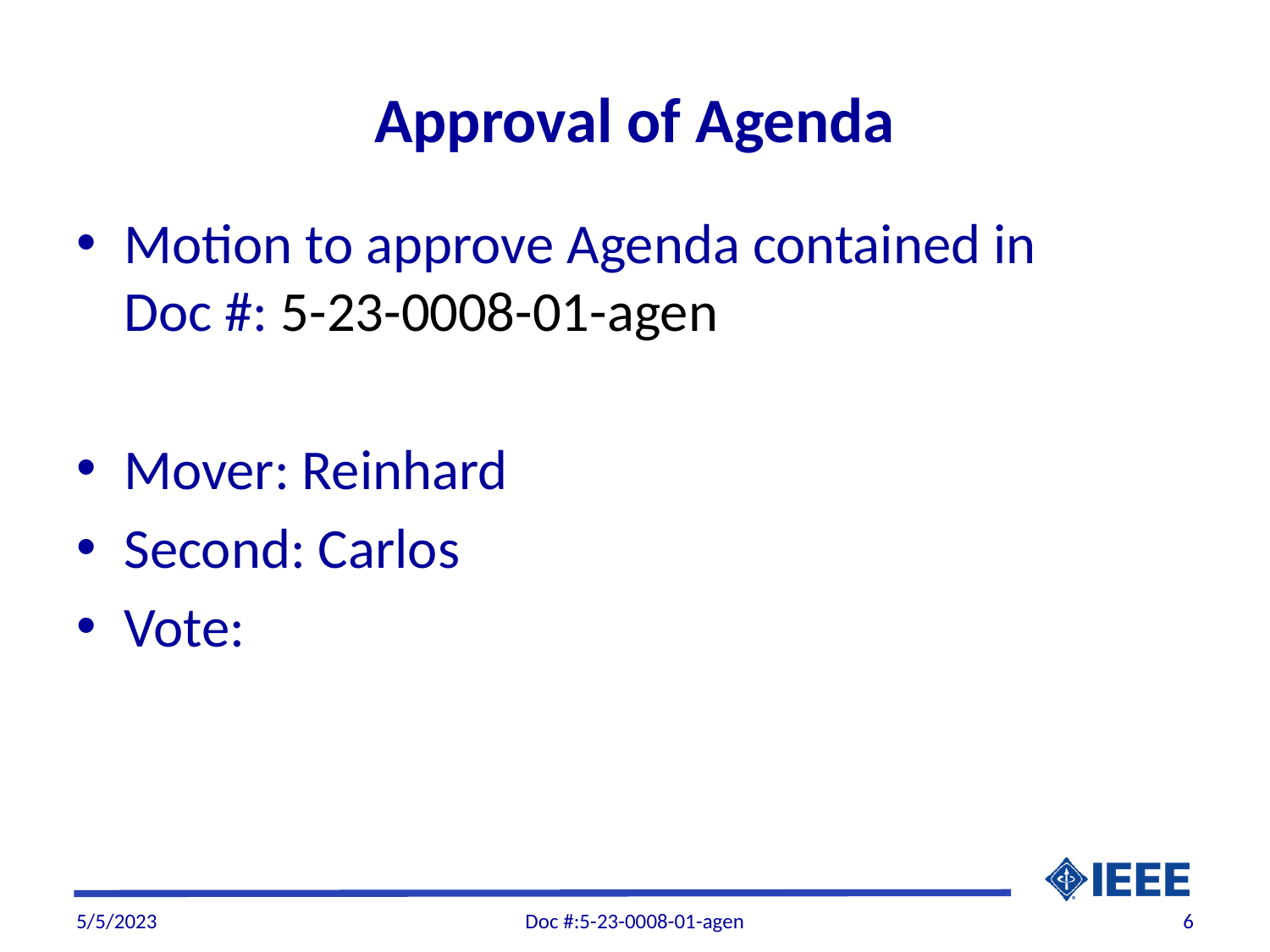

# Approval of Agenda
Motion to approve Agenda contained in Doc #: 5-23-0008-01-agen

Mover: Reinhard
Second: Carlos
Vote:

5/5/2023
Doc #:5-23-0008-01-agen
6